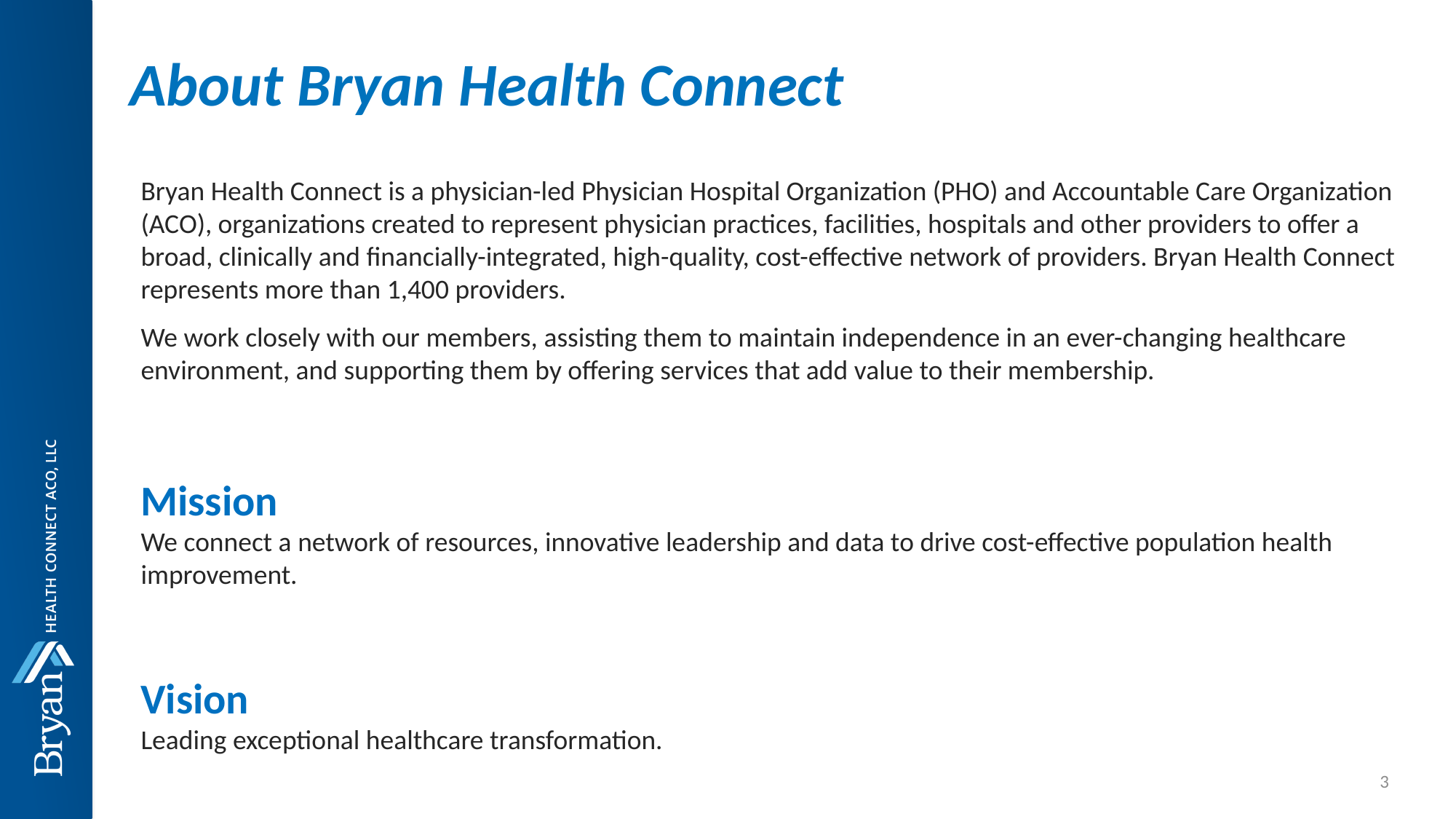

# About Bryan Health Connect
Bryan Health Connect is a physician-led Physician Hospital Organization (PHO) and Accountable Care Organization (ACO), organizations created to represent physician practices, facilities, hospitals and other providers to offer a broad, clinically and financially-integrated, high-quality, cost-effective network of providers. Bryan Health Connect represents more than 1,400 providers.
We work closely with our members, assisting them to maintain independence in an ever-changing healthcare environment, and supporting them by offering services that add value to their membership.

Mission
We connect a network of resources, innovative leadership and data to drive cost-effective population health improvement.

Vision
Leading exceptional healthcare transformation.
3